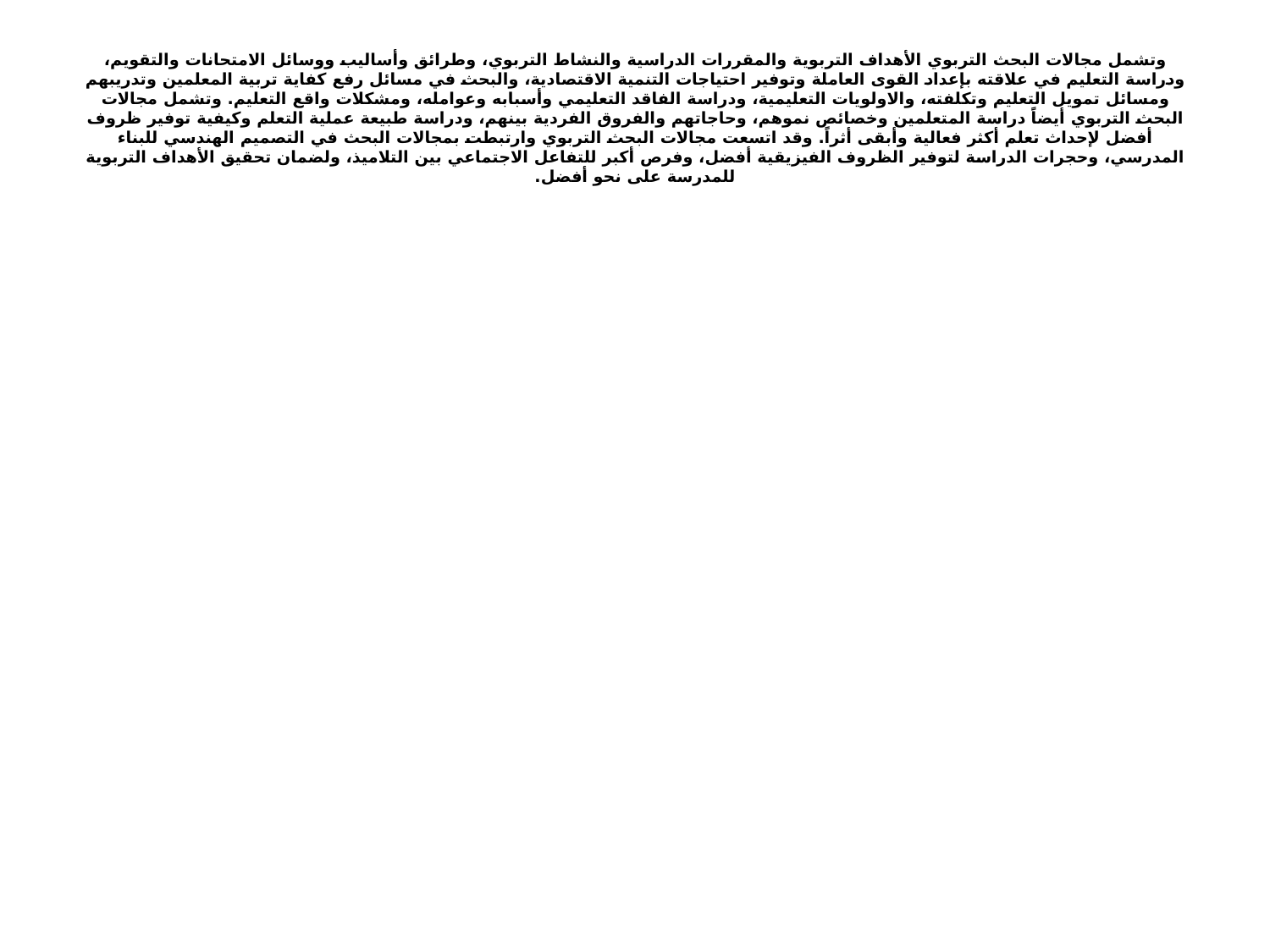

# وتشمل مجالات البحث التربوي الأهداف التربوية والمقررات الدراسية والنشاط التربوي، وطرائق وأساليب ووسائل الامتحانات والتقويم، ودراسة التعليم في علاقته بإعداد القوى العاملة وتوفير احتياجات التنمية الاقتصادية، والبحث في مسائل رفع كفاية تربية المعلمين وتدريبهم ومسائل تمويل التعليم وتكلفته، والاولويات التعليمية، ودراسة الفاقد التعليمي وأسبابه وعوامله، ومشكلات واقع التعليم. وتشمل مجالات البحث التربوي أيضاً دراسة المتعلمين وخصائص نموهم، وحاجاتهم والفروق الفردية بينهم، ودراسة طبيعة عملية التعلم وكيفية توفير ظروف أفضل لإحداث تعلم أكثر فعالية وأبقى أثراً. وقد اتسعت مجالات البحث التربوي وارتبطت بمجالات البحث في التصميم الهندسي للبناء المدرسي، وحجرات الدراسة لتوفير الظروف الفيزيقية أفضل، وفرص أكبر للتفاعل الاجتماعي بين التلاميذ، ولضمان تحقيق الأهداف التربوية للمدرسة على نحو أفضل.